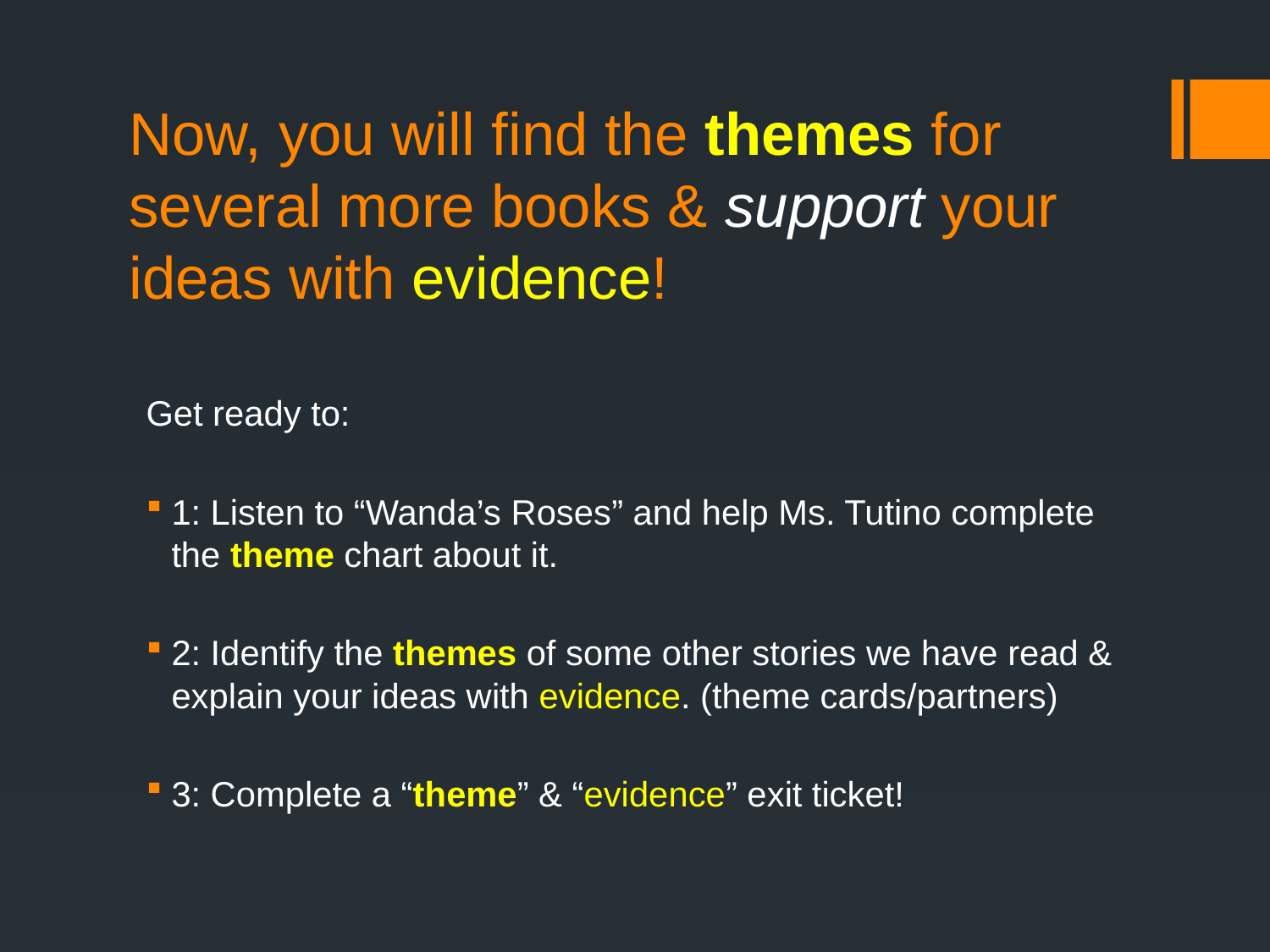

# Now, you will find the themes for several more books & support your ideas with evidence!
Get ready to:

1: Listen to “Wanda’s Roses” and help Ms. Tutino complete the theme chart about it.

2: Identify the themes of some other stories we have read & explain your ideas with evidence. (theme cards/partners)

3: Complete a “theme” & “evidence” exit ticket!